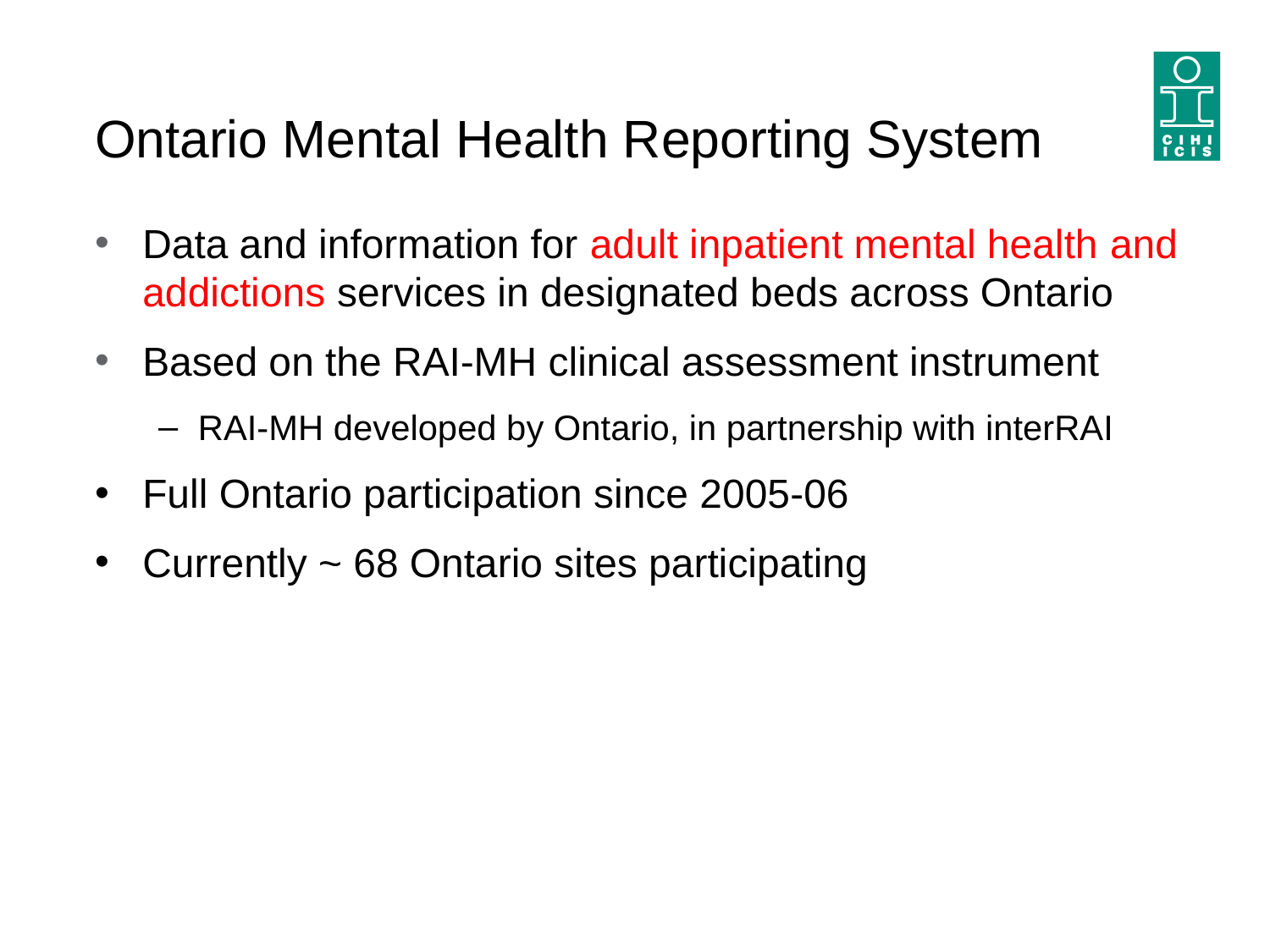

# Ontario Mental Health Reporting System
Data and information for adult inpatient mental health and addictions services in designated beds across Ontario
Based on the RAI-MH clinical assessment instrument
RAI-MH developed by Ontario, in partnership with interRAI
Full Ontario participation since 2005-06
Currently ~ 68 Ontario sites participating